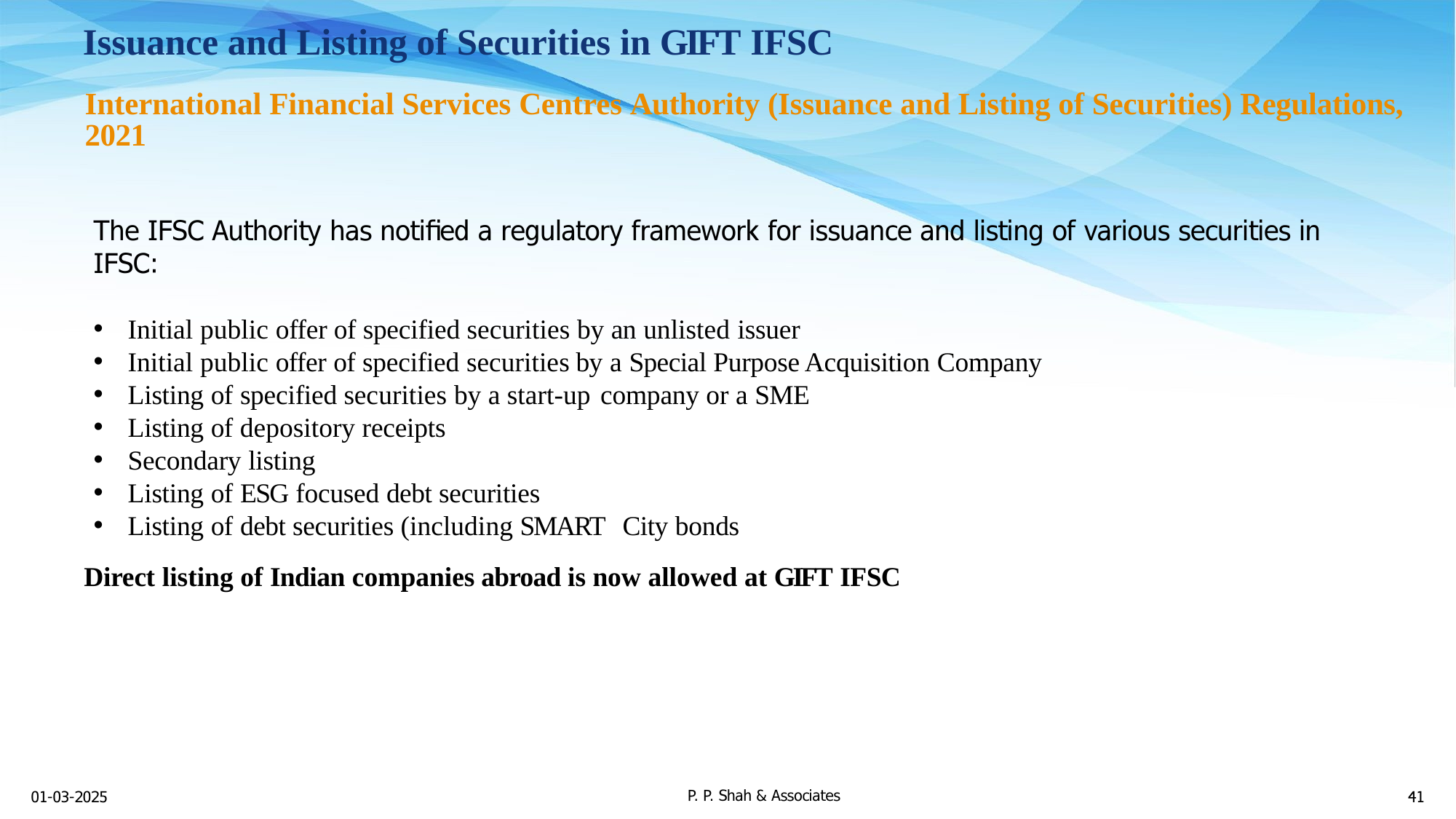

Issuance and Listing of Securities in GIFT IFSC

International Financial Services Centres Authority (Issuance and Listing of Securities) Regulations, 2021
The IFSC Authority has notified a regulatory framework for issuance and listing of various securities in IFSC:

Initial public offer of specified securities by an unlisted issuer
Initial public offer of specified securities by a Special Purpose Acquisition Company
Listing of specified securities by a start-up company or a SME
Listing of depository receipts
Secondary listing
Listing of ESG focused debt securities
Listing of debt securities (including SMART City bonds

Direct listing of Indian companies abroad is now allowed at GIFT IFSC
P. P. Shah & Associates
01-03-2025
41